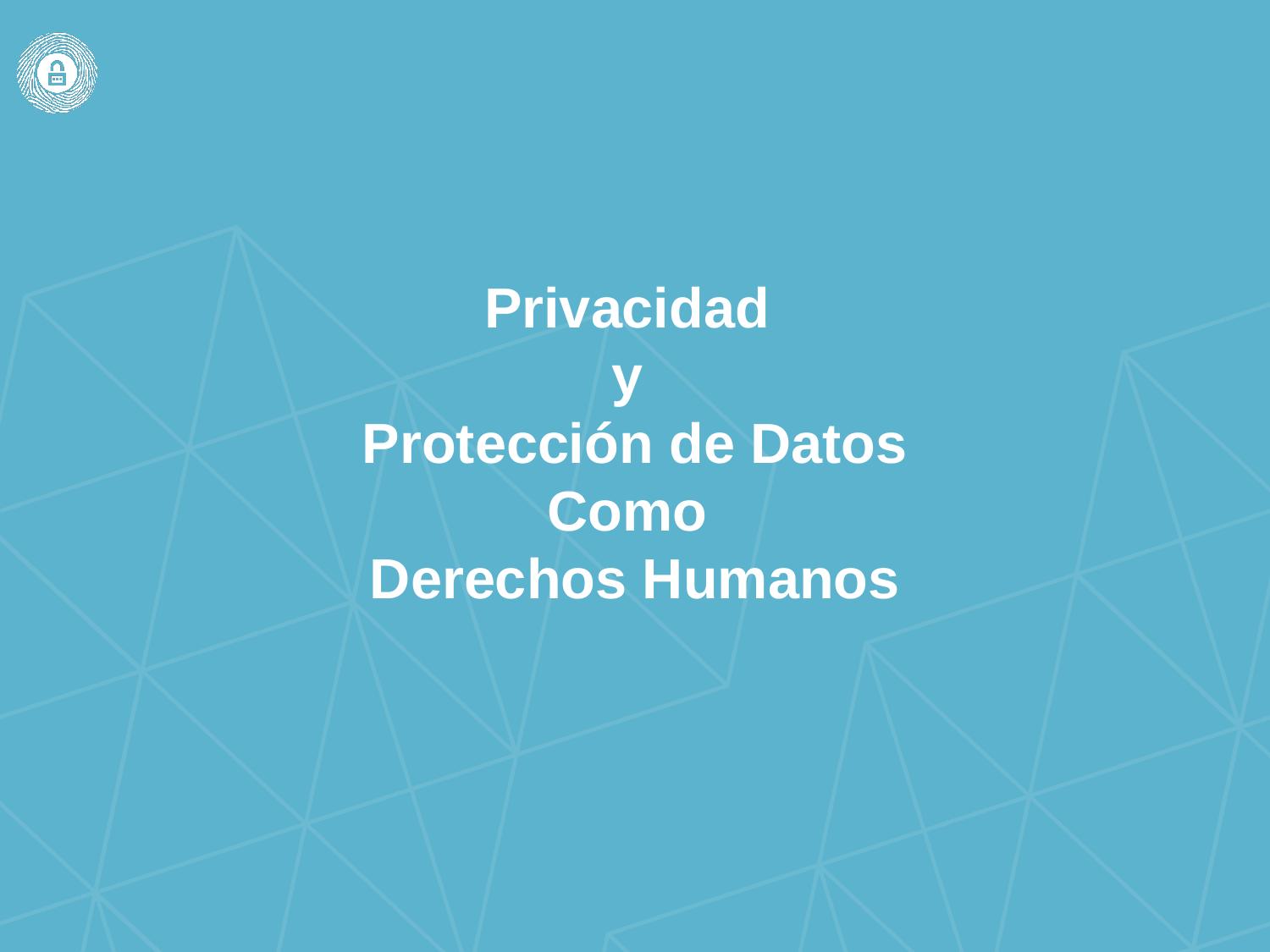

# Privacidad y Protección de Datos Como Derechos Humanos